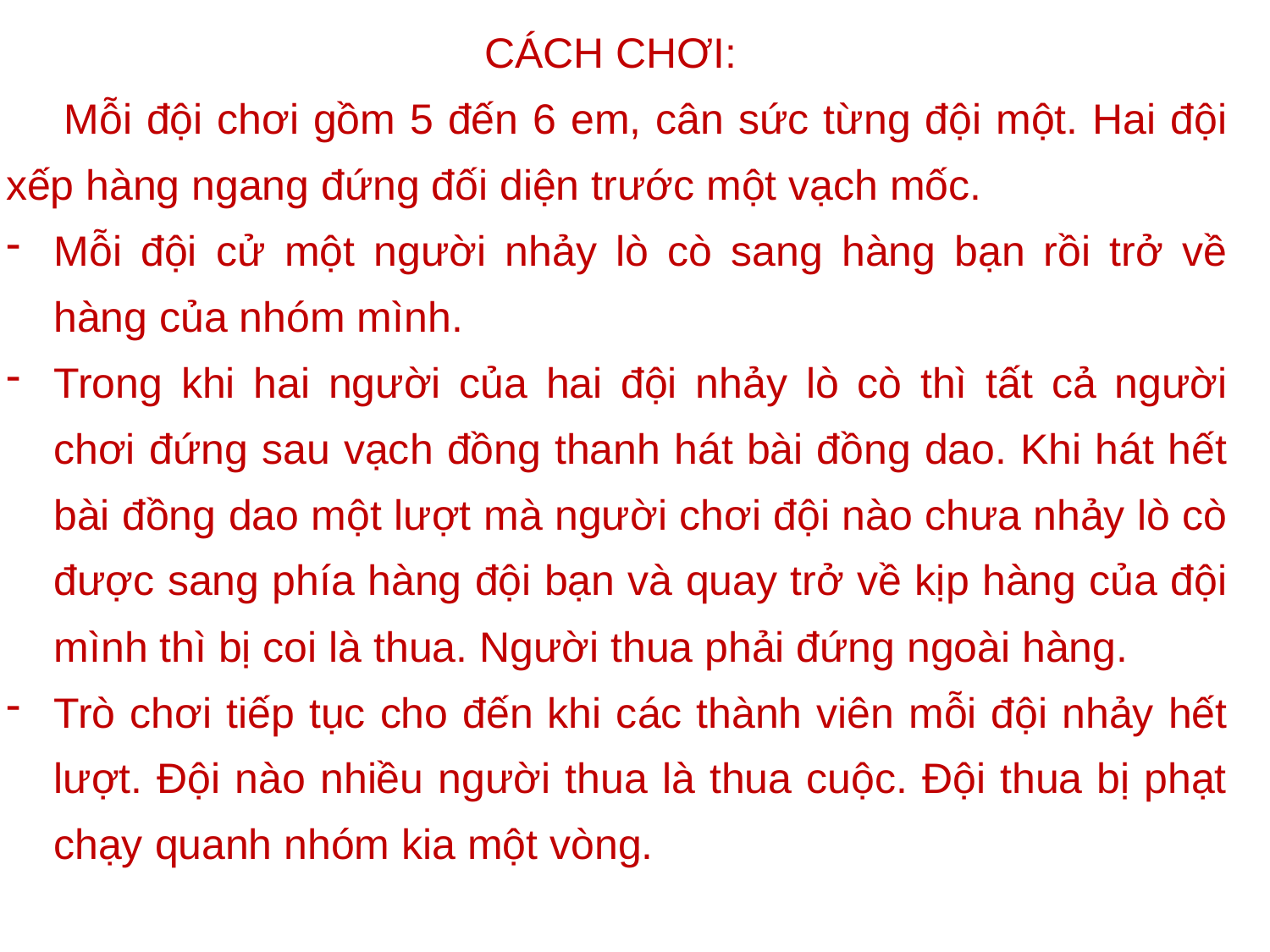

CÁCH CHƠI:
    Mỗi đội chơi gồm 5 đến 6 em, cân sức từng đội một. Hai đội xếp hàng ngang đứng đối diện trước một vạch mốc.
Mỗi đội cử một người nhảy lò cò sang hàng bạn rồi trở về hàng của nhóm mình.
Trong khi hai người của hai đội nhảy lò cò thì tất cả người chơi đứng sau vạch đồng thanh hát bài đồng dao. Khi hát hết bài đồng dao một lượt mà người chơi đội nào chưa nhảy lò cò được sang phía hàng đội bạn và quay trở về kịp hàng của đội mình thì bị coi là thua. Người thua phải đứng ngoài hàng.
Trò chơi tiếp tục cho đến khi các thành viên mỗi đội nhảy hết lượt. Đội nào nhiều người thua là thua cuộc. Đội thua bị phạt chạy quanh nhóm kia một vòng.